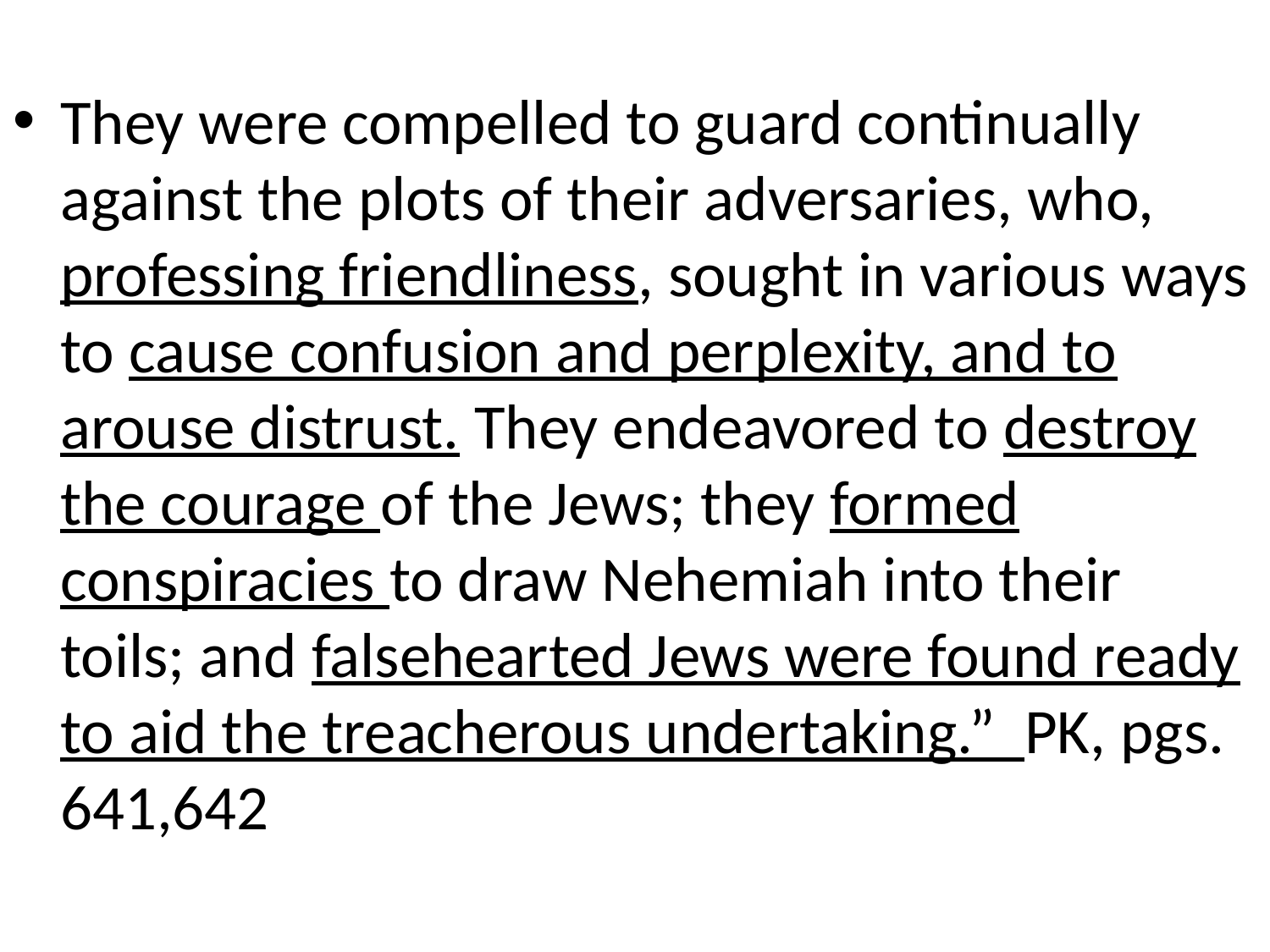

#
They were compelled to guard continually against the plots of their adversaries, who, professing friendliness, sought in various ways to cause confusion and perplexity, and to arouse distrust. They endeavored to destroy the courage of the Jews; they formed conspiracies to draw Nehemiah into their toils; and falsehearted Jews were found ready to aid the treacherous undertaking.”  PK, pgs. 641,642